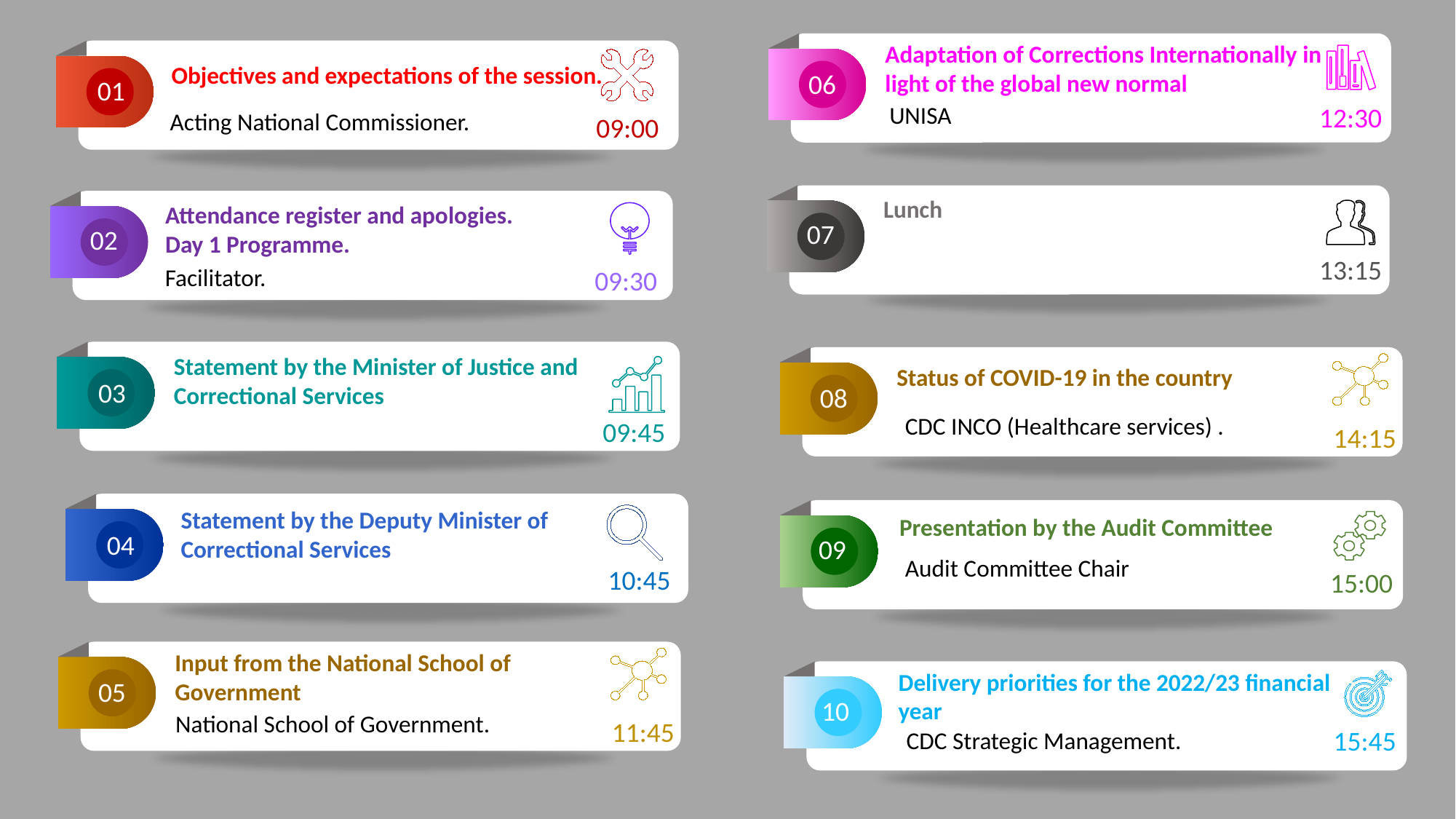

Adaptation of Corrections Internationally in light of the global new normal

06
UNISA

12:30

Objectives and expectations of the session.

01
Acting National Commissioner.

09:00

Lunch

07

13:15

Attendance register and apologies.
Day 1 Programme.
02

Facilitator.

09:30

Statement by the Minister of Justice and Correctional Services

03

09:45

Status of COVID-19 in the country

08

14:15
CDC INCO (Healthcare services) .

Statement by the Deputy Minister of Correctional Services

04

10:45

Presentation by the Audit Committee
09

Audit Committee Chair

15:00

Input from the National School of Government

05

11:45

Delivery priorities for the 2022/23 financial year

10

CDC Strategic Management.

15:45
National School of Government.